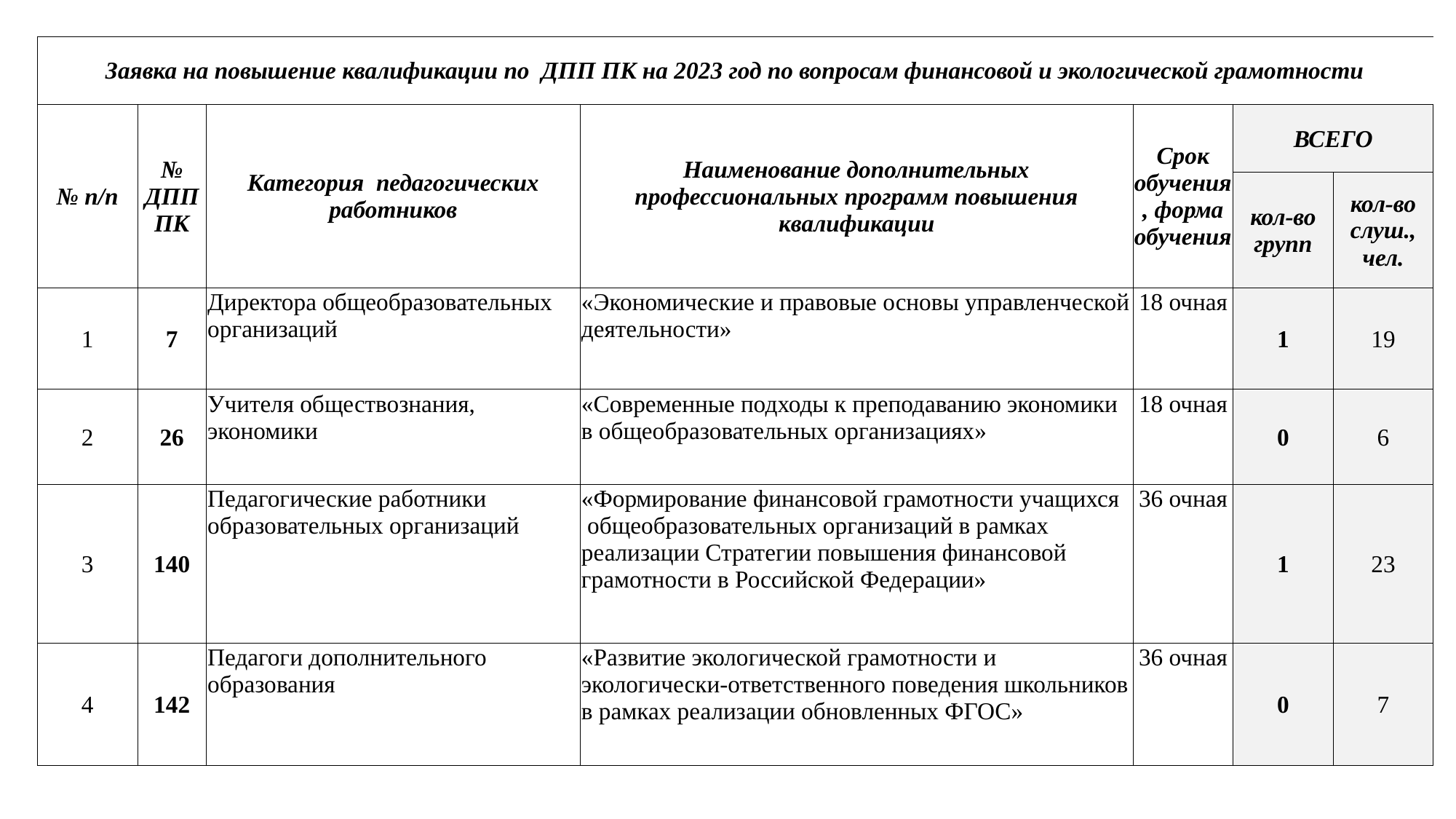

| Заявка на повышение квалификации по ДПП ПК на 2023 год по вопросам финансовой и экологической грамотности |  |  |  |  |  |  |
| --- | --- | --- | --- | --- | --- | --- |
| № п/п | № ДПП ПК | Категория педагогических работников | Наименование дополнительных профессиональных программ повышения квалификации | Срок обучения, форма обучения | ВСЕГО |  |
|  |  |  |  |  | кол-во групп | кол-во слуш., чел. |
| 1 | 7 | Директора общеобразовательных организаций | «Экономические и правовые основы управленческой деятельности» | 18 очная | 1 | 19 |
| 2 | 26 | Учителя обществознания, экономики | «Современные подходы к преподаванию экономики в общеобразовательных организациях» | 18 очная | 0 | 6 |
| 3 | 140 | Педагогические работники образовательных организаций | «Формирование финансовой грамотности учащихся общеобразовательных организаций в рамках реализации Стратегии повышения финансовой грамотности в Российской Федерации» | 36 очная | 1 | 23 |
| 4 | 142 | Педагоги дополнительного образования | «Развитие экологической грамотности и экологически-ответственного поведения школьников в рамках реализации обновленных ФГОС» | 36 очная | 0 | 7 |